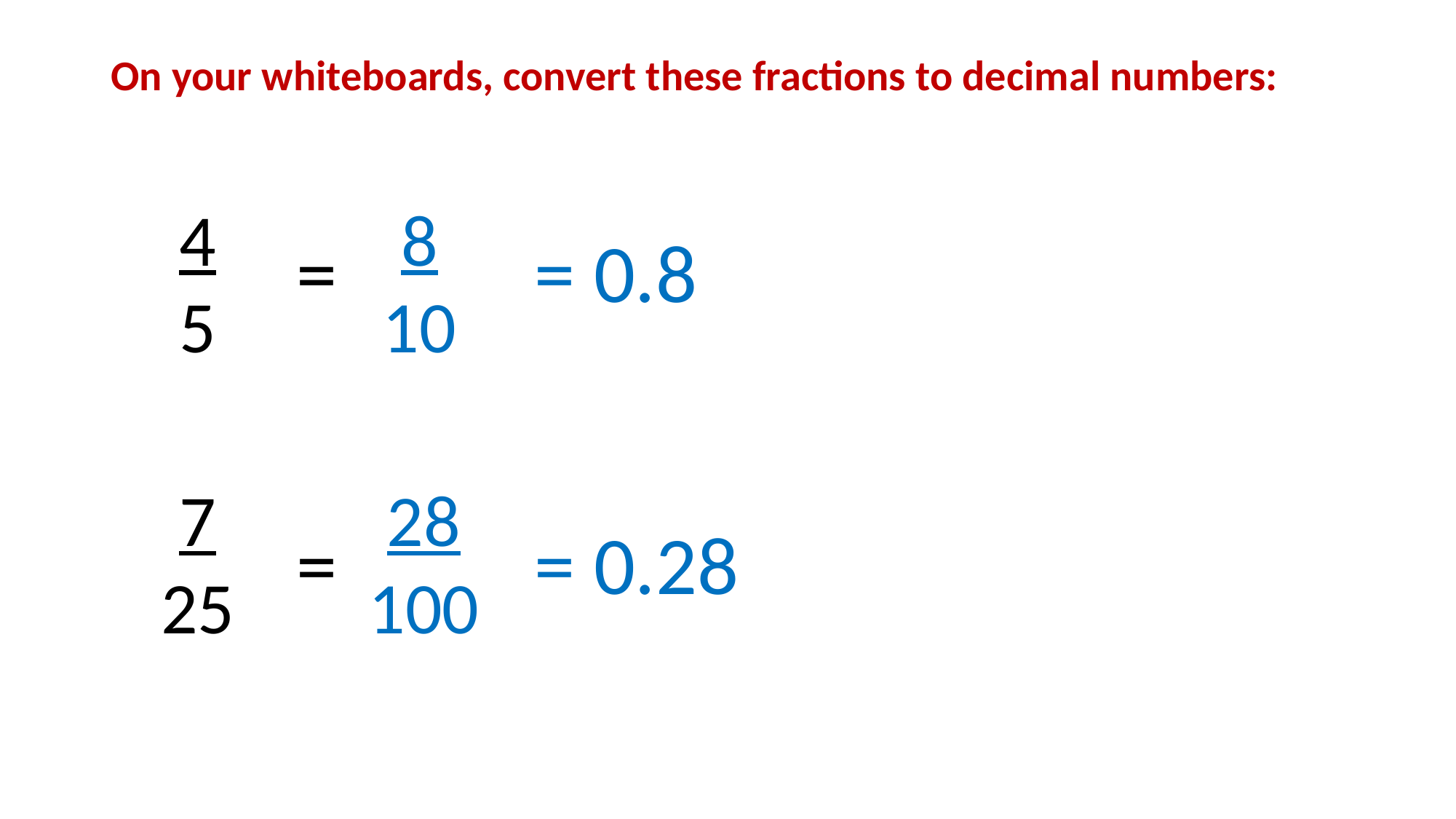

On your whiteboards, convert these fractions to decimal numbers:
4
5
8
10
=
= 0.8
7
25
28
100
=
= 0.28